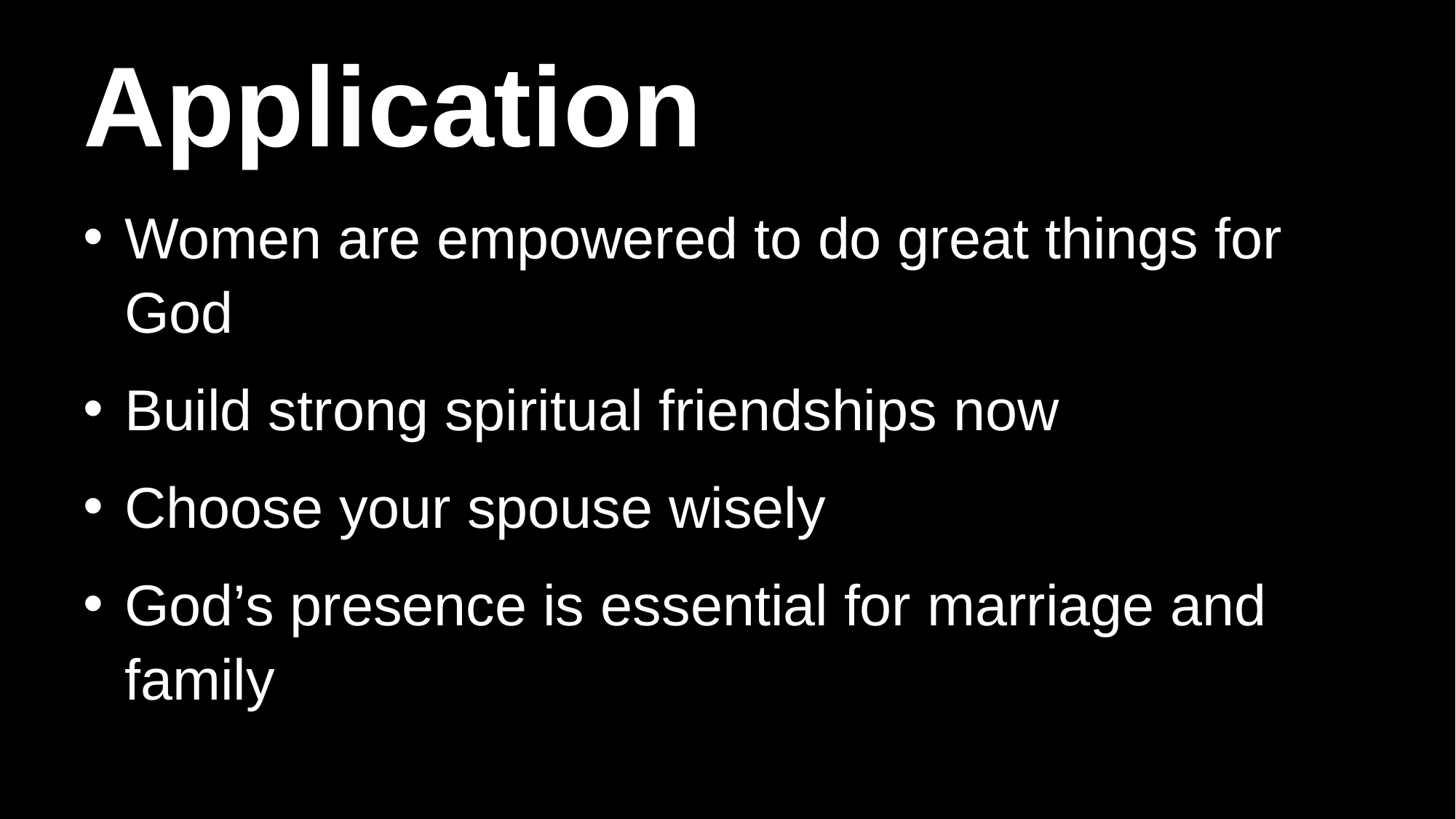

# Application
Women are empowered to do great things for God
Build strong spiritual friendships now
Choose your spouse wisely
God’s presence is essential for marriage and family